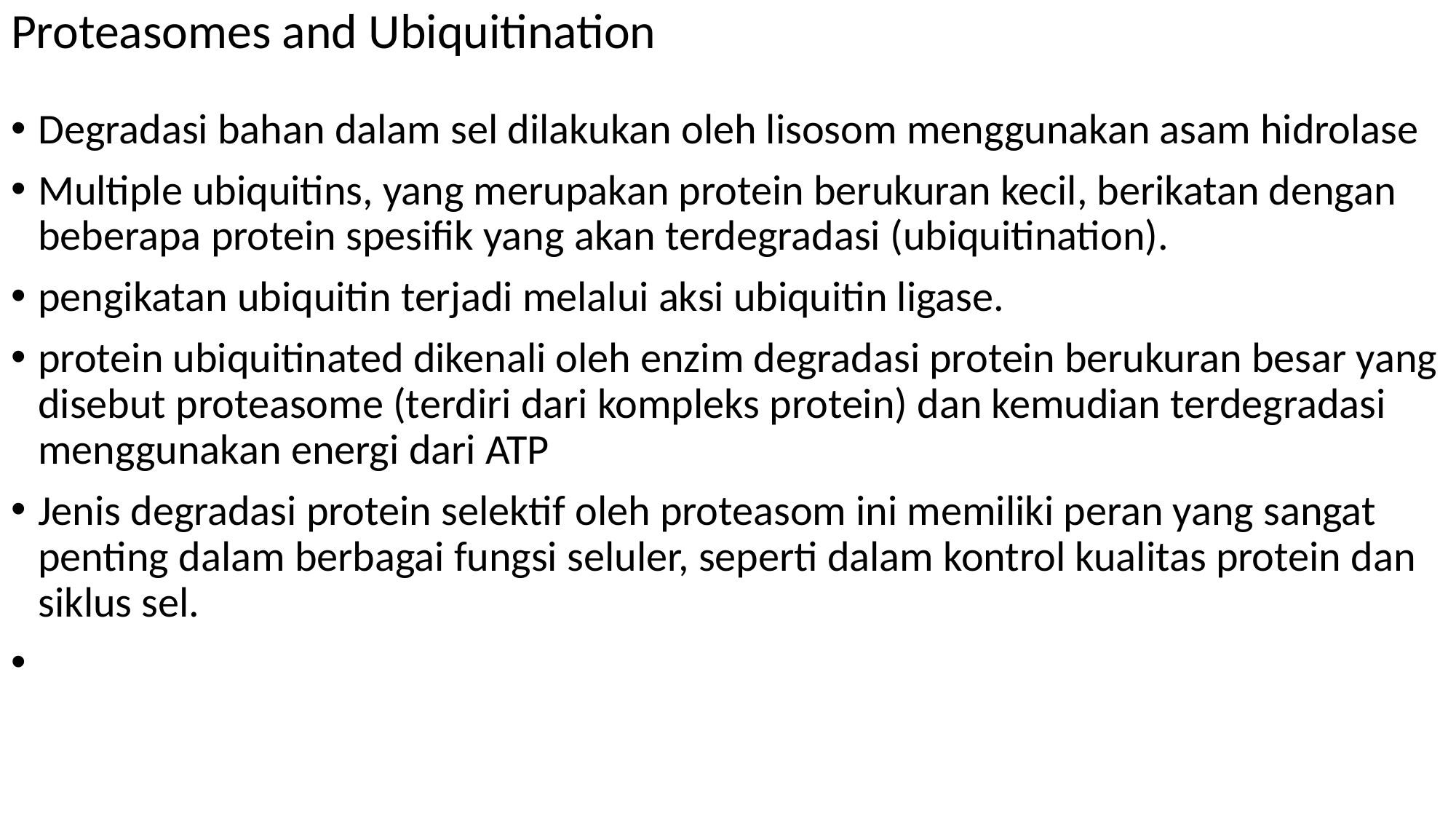

# Proteasomes and Ubiquitination
Degradasi bahan dalam sel dilakukan oleh lisosom menggunakan asam hidrolase
Multiple ubiquitins, yang merupakan protein berukuran kecil, berikatan dengan beberapa protein spesifik yang akan terdegradasi (ubiquitination).
pengikatan ubiquitin terjadi melalui aksi ubiquitin ligase.
protein ubiquitinated dikenali oleh enzim degradasi protein berukuran besar yang disebut proteasome (terdiri dari kompleks protein) dan kemudian terdegradasi menggunakan energi dari ATP
Jenis degradasi protein selektif oleh proteasom ini memiliki peran yang sangat penting dalam berbagai fungsi seluler, seperti dalam kontrol kualitas protein dan siklus sel.